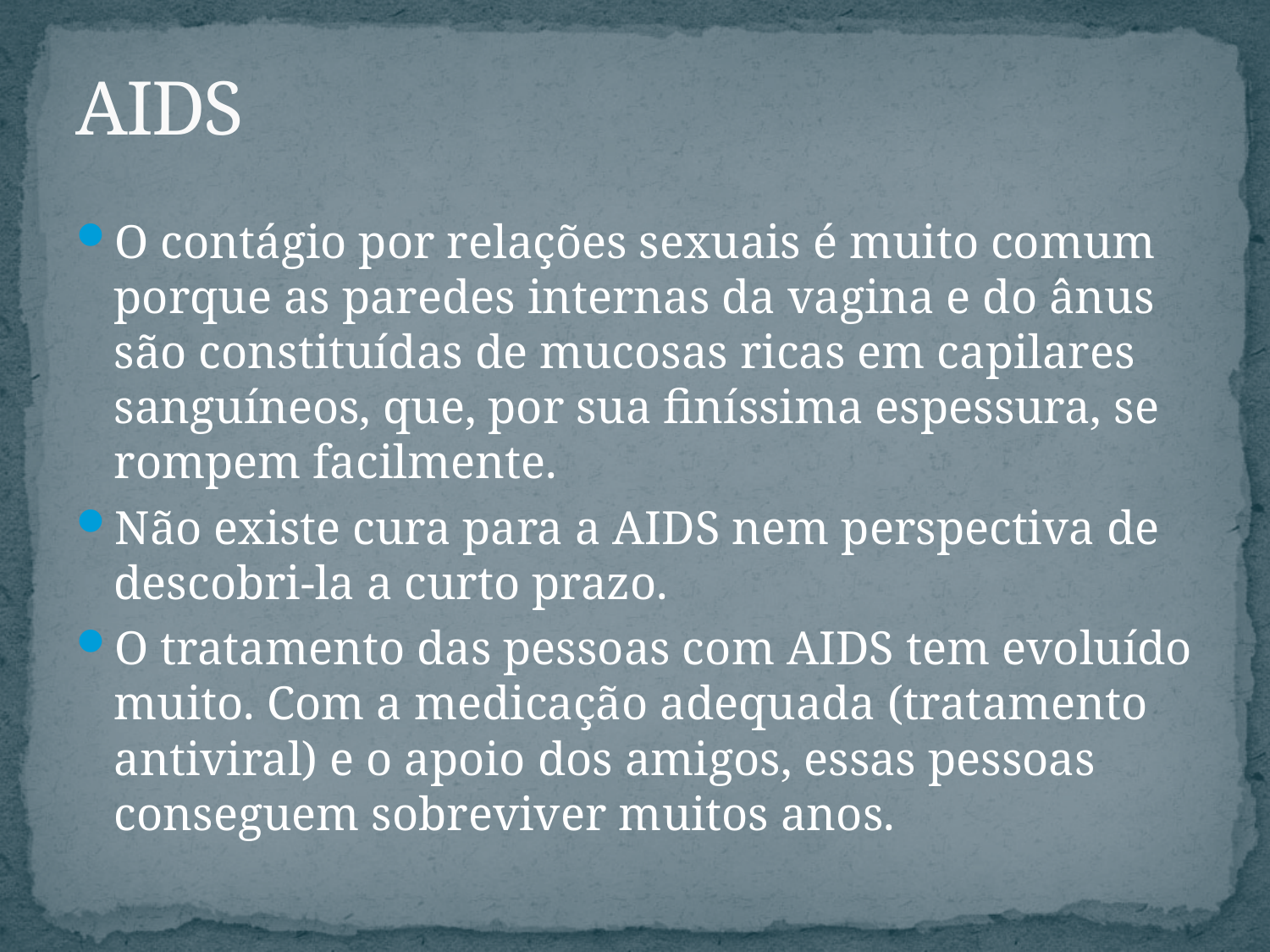

# AIDS
O contágio por relações sexuais é muito comum porque as paredes internas da vagina e do ânus são constituídas de mucosas ricas em capilares sanguíneos, que, por sua finíssima espessura, se rompem facilmente.
Não existe cura para a AIDS nem perspectiva de descobri-la a curto prazo.
O tratamento das pessoas com AIDS tem evoluído muito. Com a medicação adequada (tratamento antiviral) e o apoio dos amigos, essas pessoas conseguem sobreviver muitos anos.